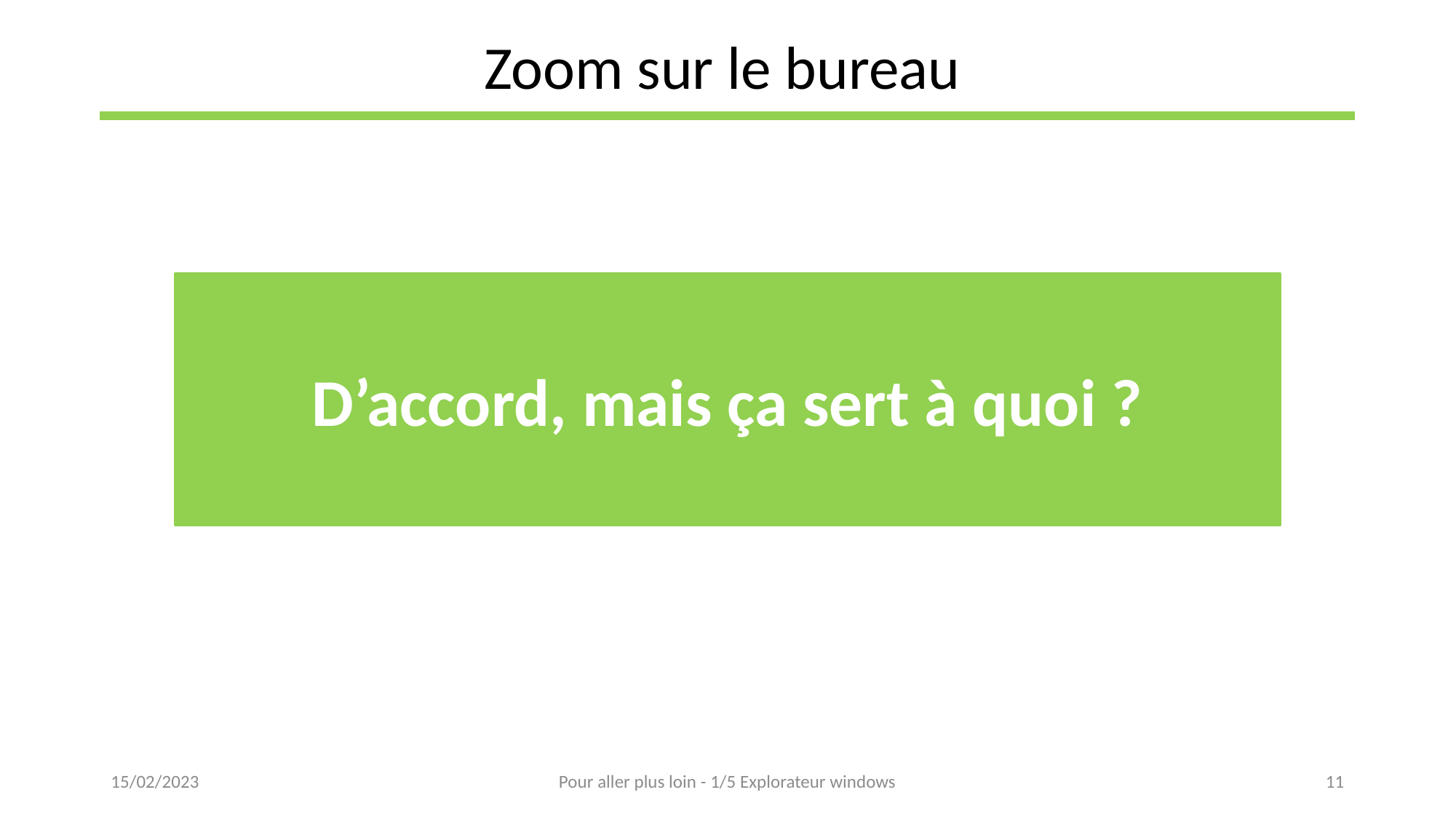

# Zoom sur le bureau

D’accord, mais ça sert à quoi ?

15/02/2023
Pour aller plus loin - 1/5 Explorateur windows
11